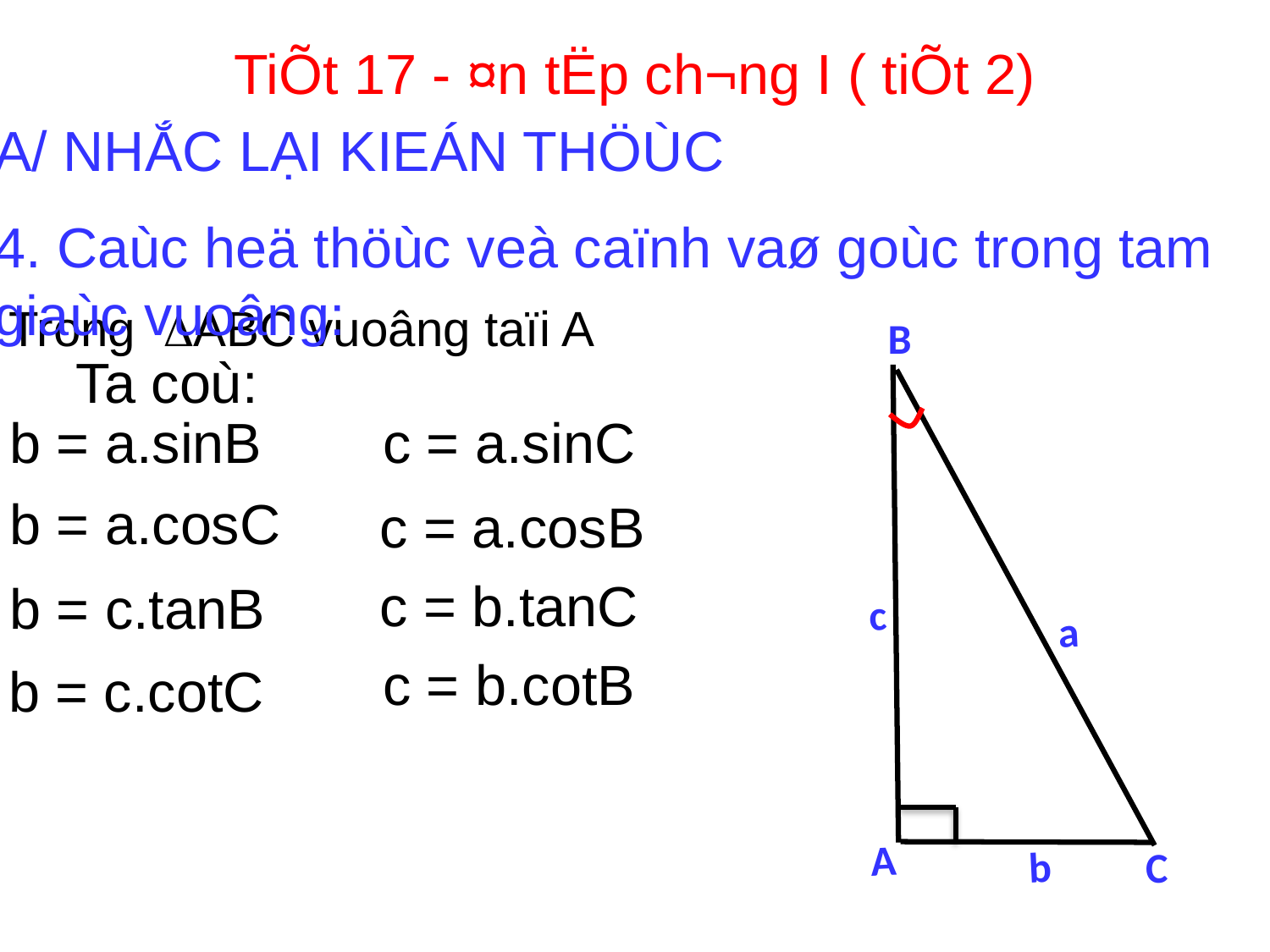

TiÕt 17 - ¤n tËp ch­¬ng I ( tiÕt 2)
A/ NHẮC LẠI KIEÁN THÖÙC
4. Caùc heä thöùc veà caïnh vaø goùc trong tam giaùc vuoâng:
Trong  ΔABC vuoâng taïi A
B

A
C
c
a
b

Ta coù:
b = a.sinB
c = a.sinC
b = a.cosC
c = a.cosB
c = b.tanC
b = c.tanB
c = b.cotB
b = c.cotC